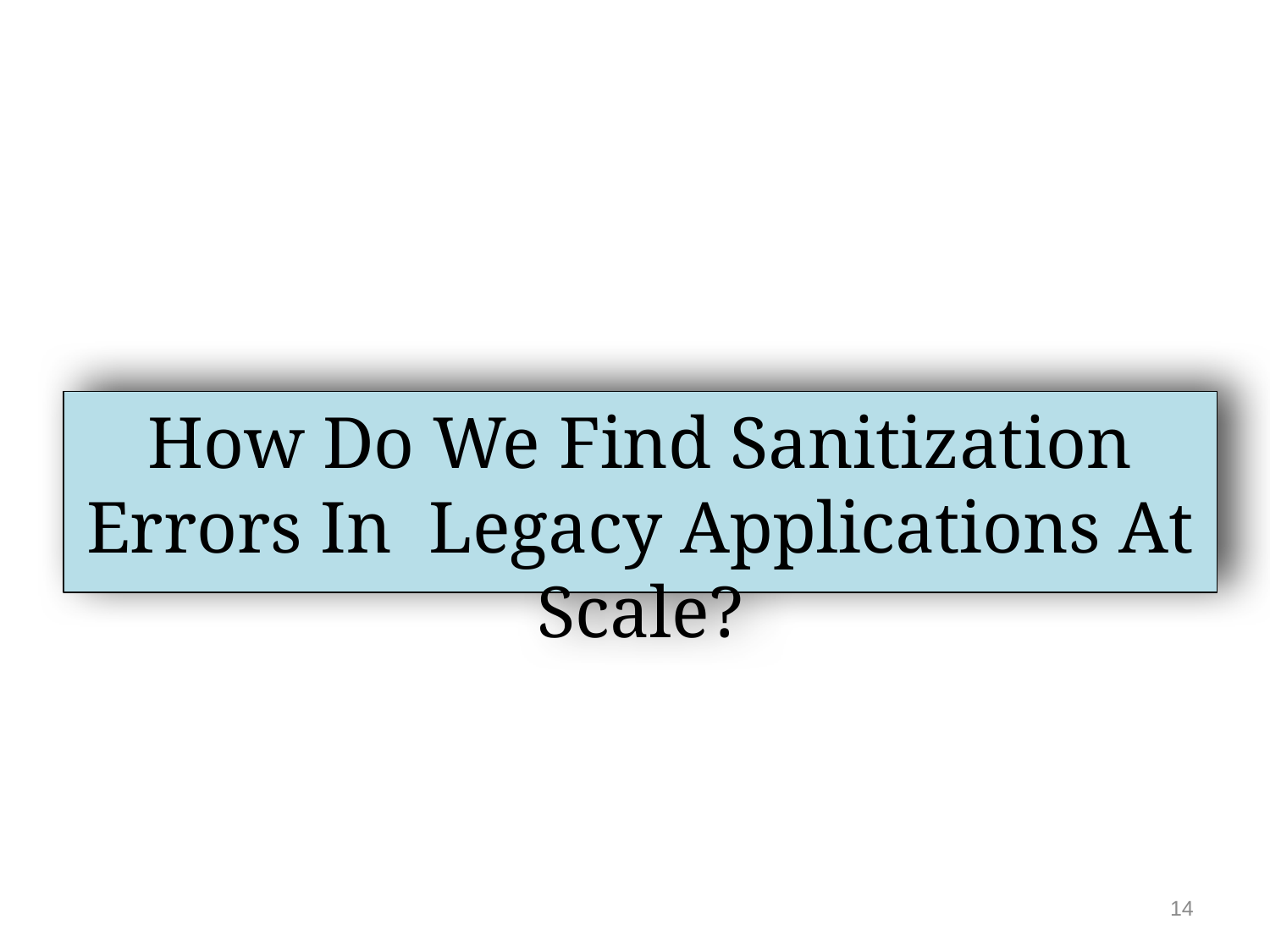

How Do We Find Sanitization Errors In  Legacy Applications At Scale?
14